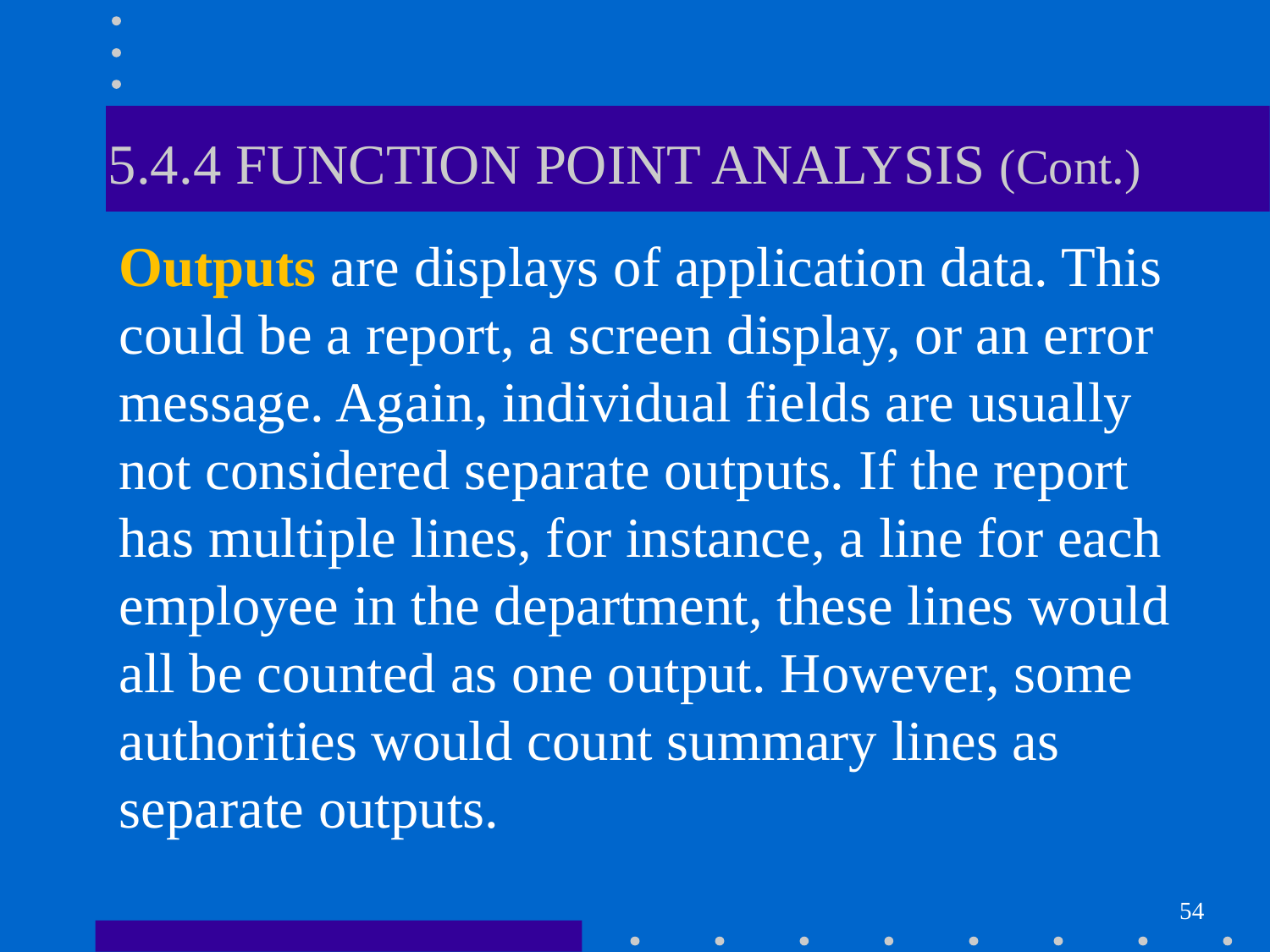

# 5.4.4 FUNCTION POINT ANALYSIS (Cont.)
Outputs are displays of application data. This could be a report, a screen display, or an error message. Again, individual fields are usually not considered separate outputs. If the report has multiple lines, for instance, a line for each employee in the department, these lines would all be counted as one output. However, some authorities would count summary lines as separate outputs.